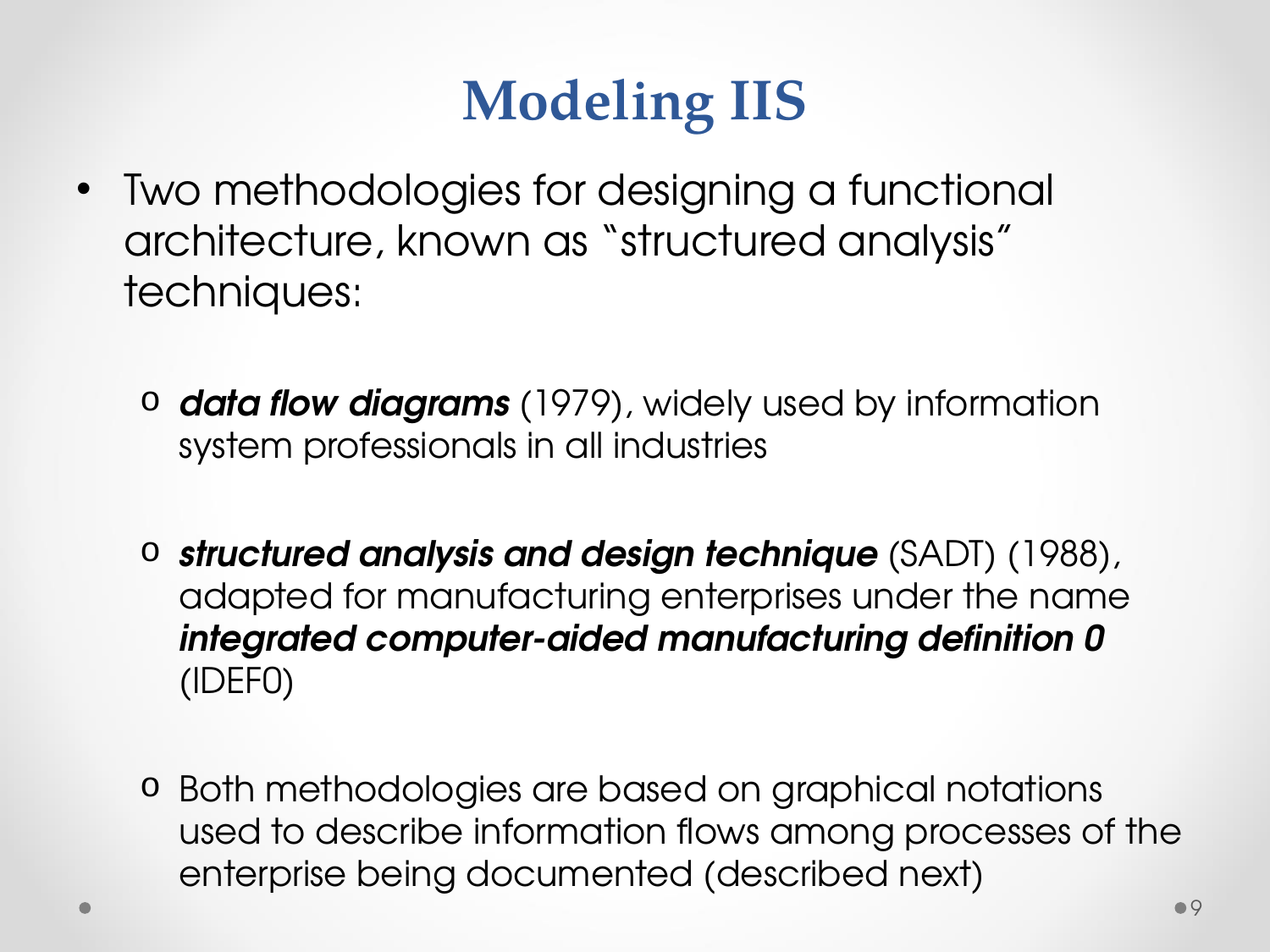

Modeling IIS
Two methodologies for designing a functional architecture, known as “structured analysis” techniques:

data flow diagrams (1979), widely used by information system professionals in all industries

structured analysis and design technique (SADT) (1988), adapted for manufacturing enterprises under the name integrated computer-aided manufacturing definition 0 (IDEF0)

Both methodologies are based on graphical notations used to describe information flows among processes of the enterprise being documented (described next)
9